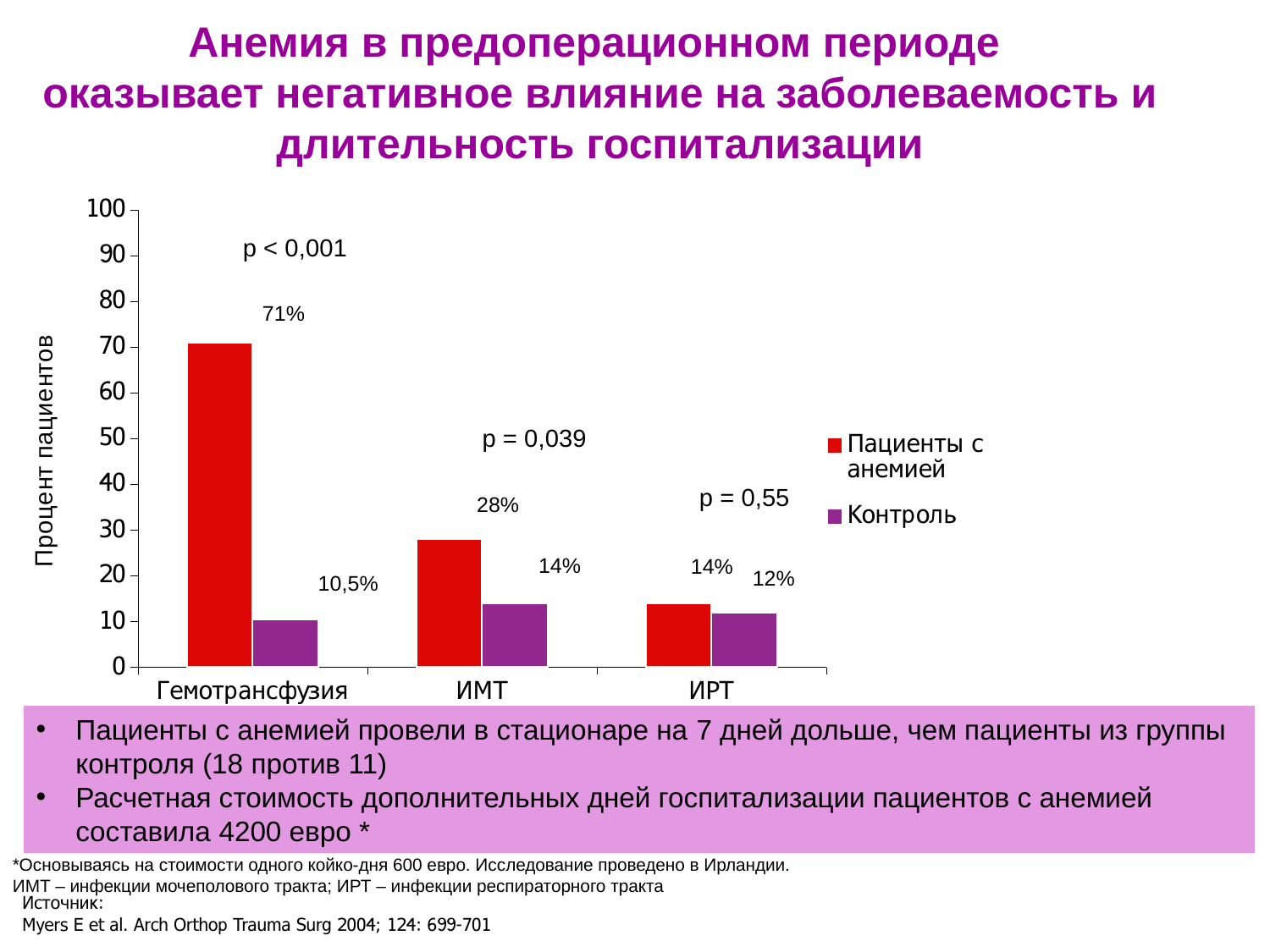

Анемия в предоперационном периоде
оказывает негативное влияние на заболеваемость и длительность госпитализации

### Chart

| Category | Пациенты с анемией | Контроль |
|---|---|---|
| Гемотрансфузия | 71.0 | 10.5 |
| ИМТ | 28.0 | 14.0 |
| ИРТ | 14.0 | 12.0 |
p < 0,001
71%
p = 0,039
p = 0,55
28%
14%
14%
12%
10,5%
Пациенты с анемией провели в стационаре на 7 дней дольше, чем пациенты из группы контроля (18 против 11)
Расчетная стоимость дополнительных дней госпитализации пациентов с анемией составила 4200 евро *
*Основываясь на стоимости одного койко-дня 600 евро. Исследование проведено в Ирландии.
ИМТ – инфекции мочеполового тракта; ИРТ – инфекции респираторного тракта
Источник:
Myers E et al. Arch Orthop Trauma Surg 2004; 124: 699-701